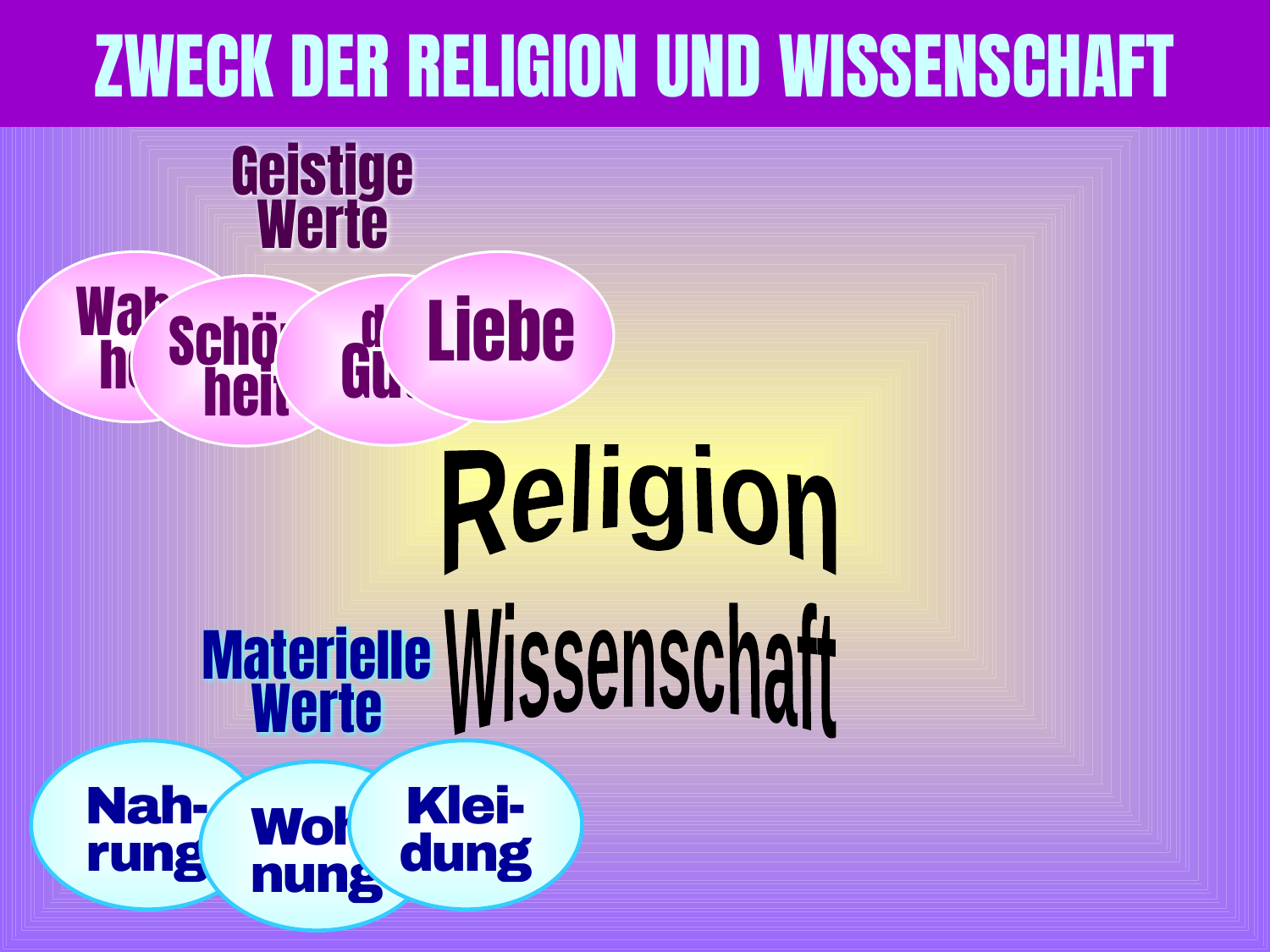

ZWECK DER RELIGION UND WISSENSCHAFT
Geistige
Werte

Wahr-
heit

Liebe

das
Gute

Schön-heit
Religion
Wissenschaft
Materielle
Werte

Nah-
rung

Klei-
dung

Woh-
nung